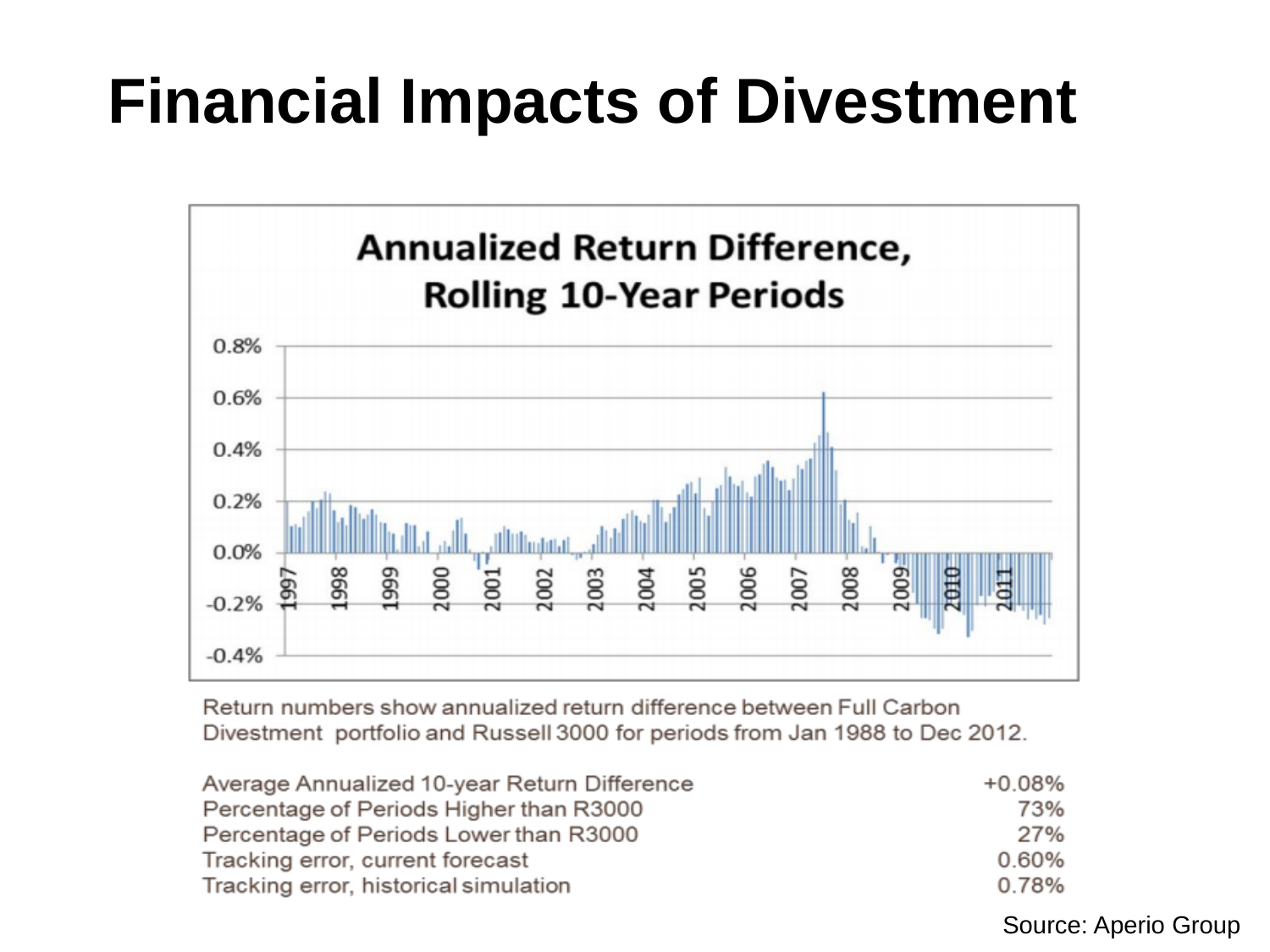

# Financial Impacts of Divestment

       Source: Aperio Group